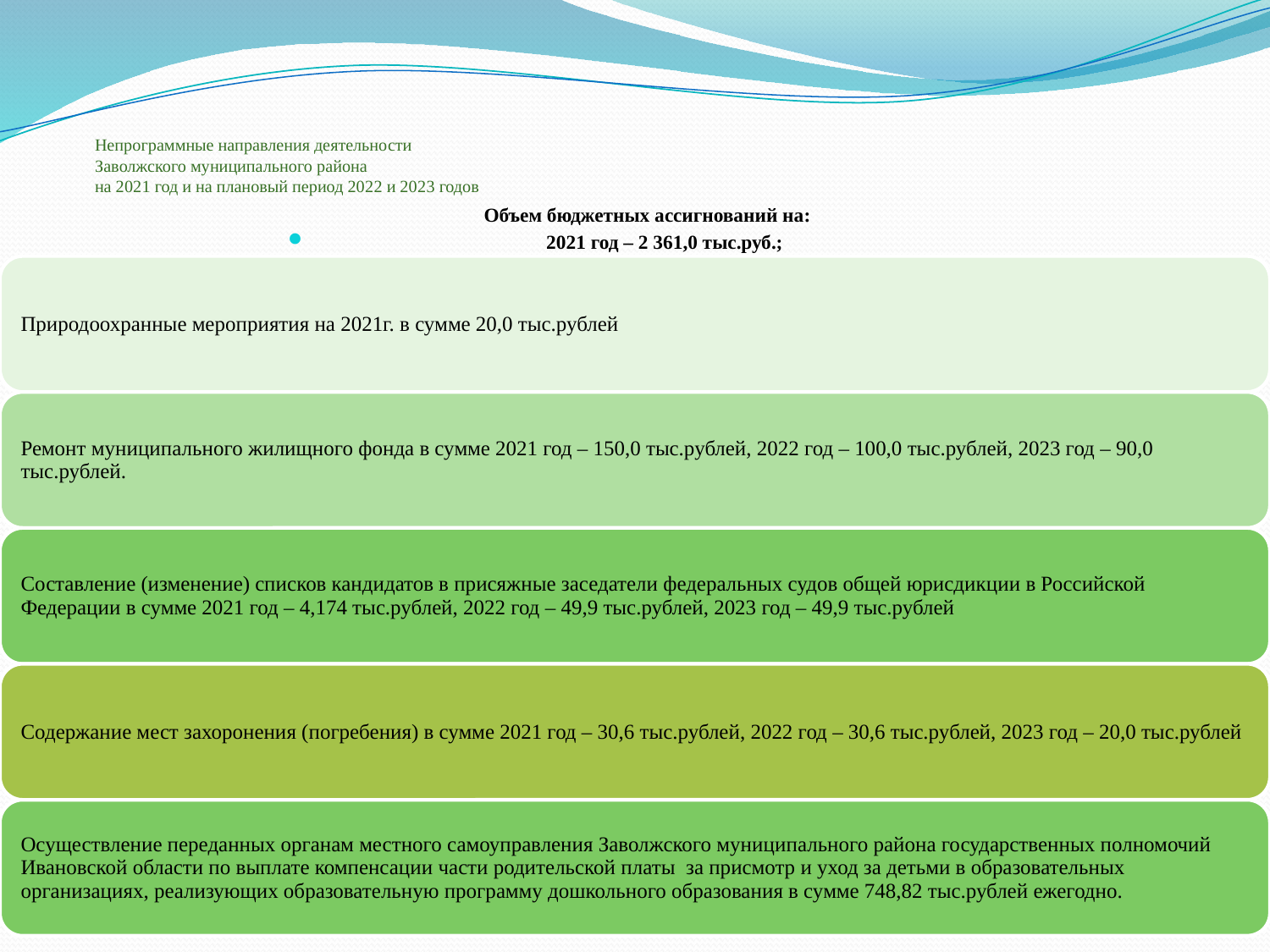

# Непрограммные направления деятельности Заволжского муниципального района на 2021 год и на плановый период 2022 и 2023 годов
Объем бюджетных ассигнований на:
2021 год – 2 361,0 тыс.руб.;
2022 год – 2 172,8 тыс.руб.;
2023 год – 2 139,7 тыс.руб..

Природоохранные мероприятия на 2021г. в сумме 20,0 тыс.рублей
Ремонт муниципального жилищного фонда в сумме 2021 год – 150,0 тыс.рублей, 2022 год – 100,0 тыс.рублей, 2023 год – 90,0 тыс.рублей.
Содержание мест захоронения (погребения) в сумме 2021 год – 30,6 тыс.рублей, 2022 год – 30,6 тыс.рублей, 2023 год – 20,0 тыс.рублей
Осуществление переданных органам местного самоуправления Заволжского муниципального района государственных полномочий Ивановской области по выплате компенсации части родительской платы  за присмотр и уход за детьми в образовательных организациях, реализующих образовательную программу дошкольного образования в сумме 748,82 тыс.рублей ежегодно.
Составление (изменение) списков кандидатов в присяжные заседатели федеральных судов общей юрисдикции в Российской Федерации в сумме 2021 год – 4,174 тыс.рублей, 2022 год – 49,9 тыс.рублей, 2023 год – 49,9 тыс.рублей